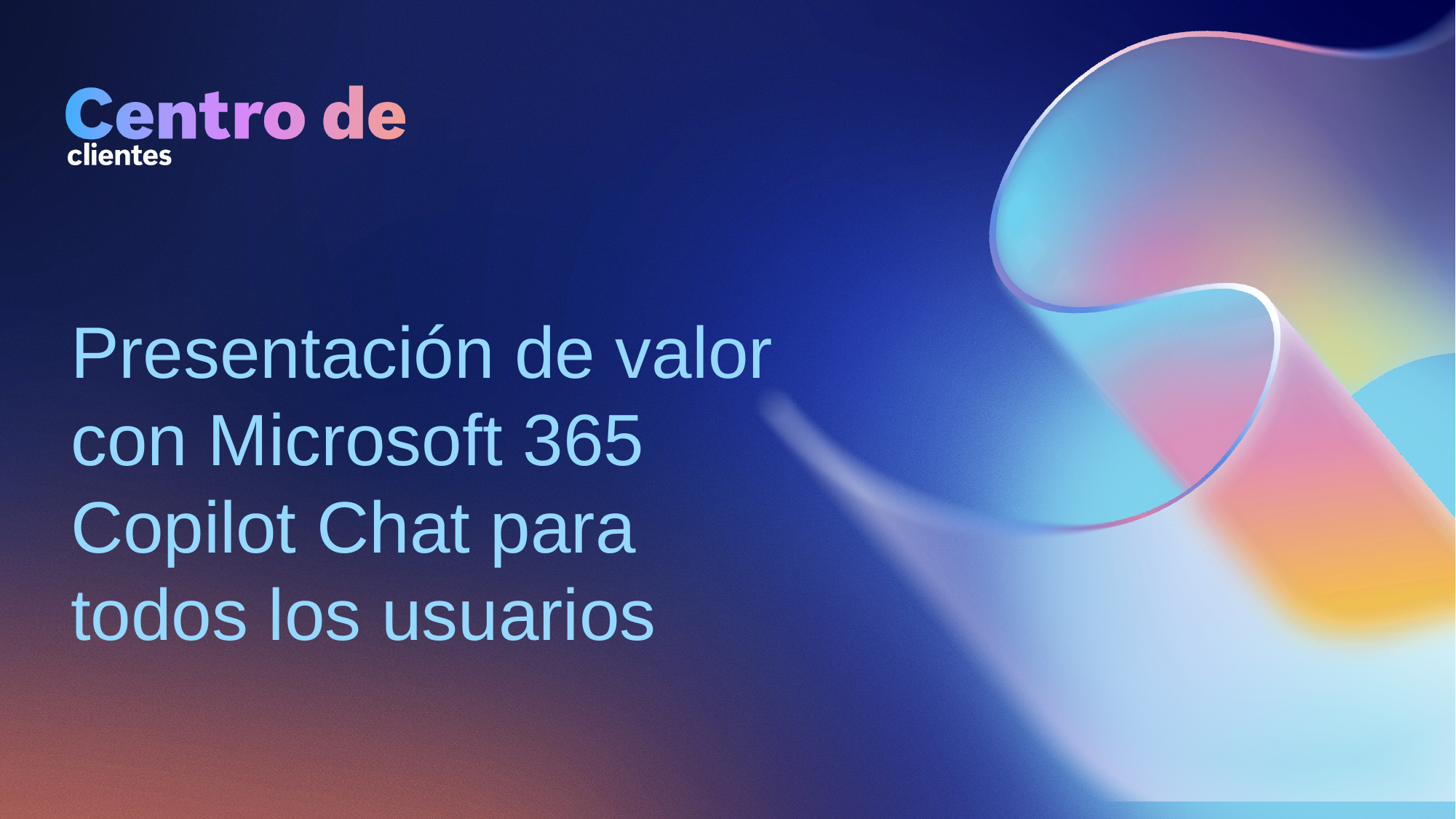

# Presentación de valor con Microsoft 365 Copilot Chat para todos los usuarios